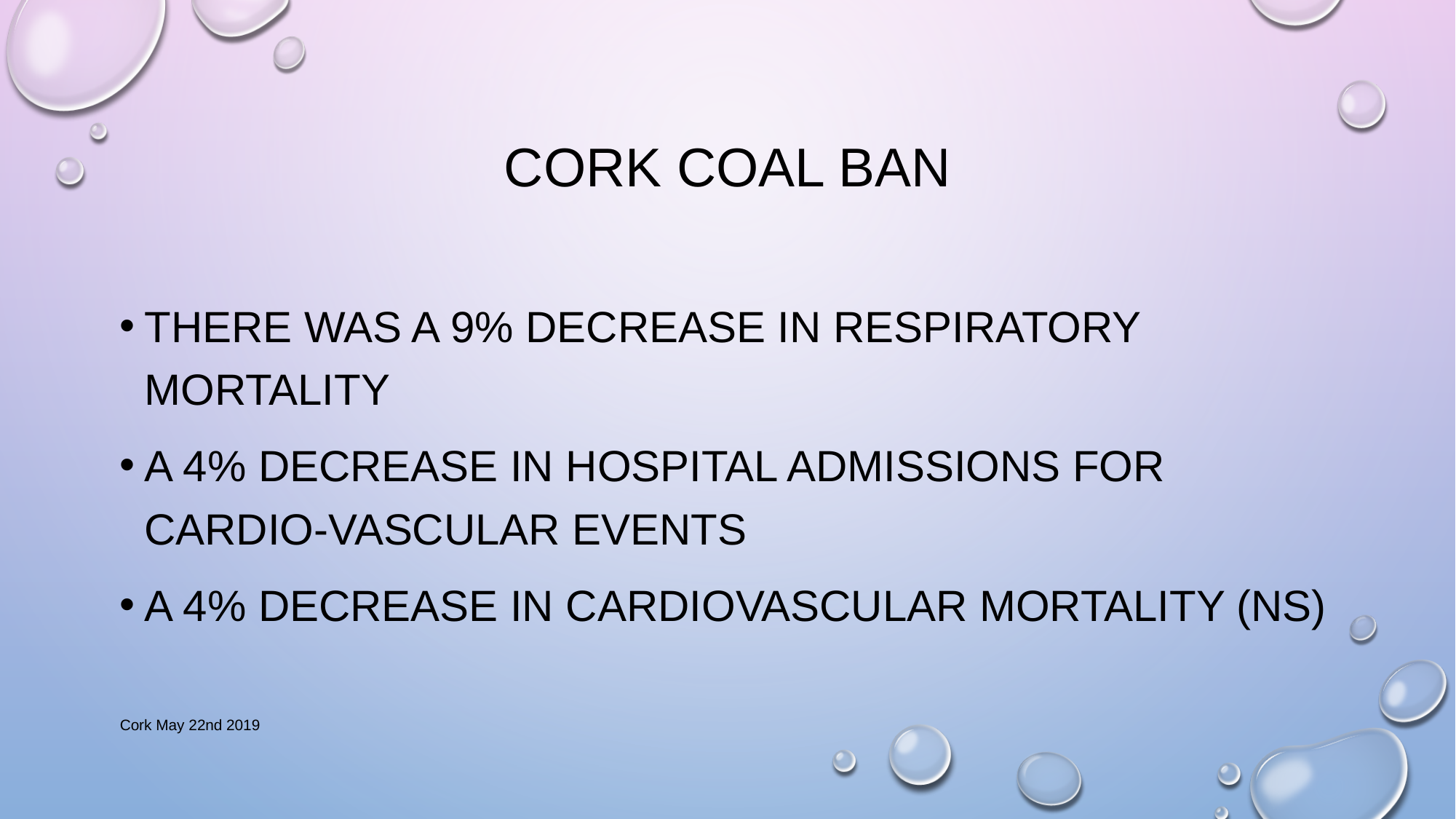

# Cork Coal Ban
There was a 9% decrease in Respiratory mortality
A 4% decrease in Hospital admissions for Cardio-vascular events
A 4% decrease in cardiovascular mortality (NS)
Cork May 22nd 2019